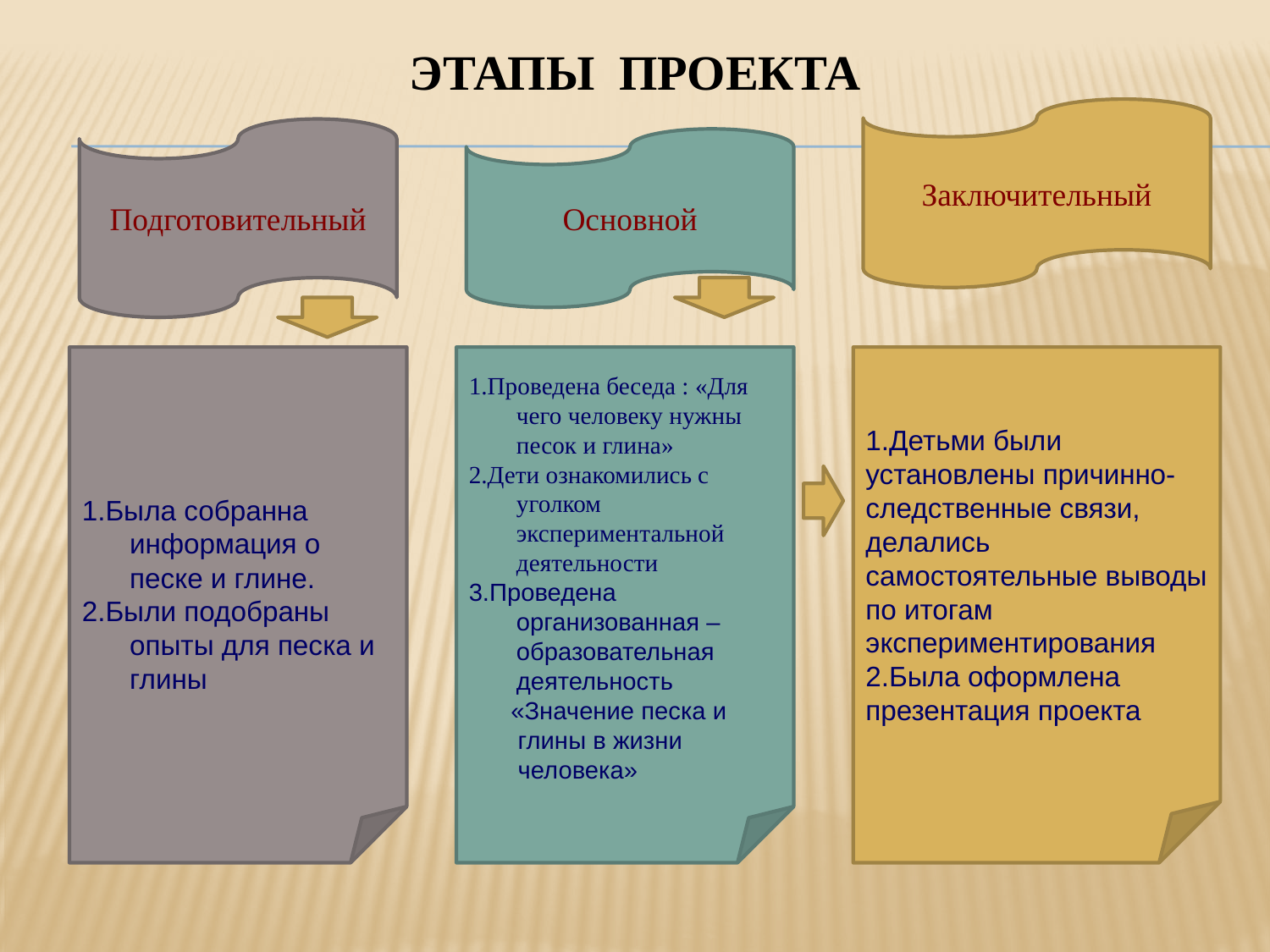

# Этапы  проекта
Заключительный
Подготовительный
Основной

1.Была собранна информация о песке и глине.
2.Были подобраны опыты для песка и глины
1.Проведена беседа : «Для чего человеку нужны песок и глина»
2.Дети ознакомились с уголком экспериментальной деятельности
3.Проведена организованная –образовательная деятельность
      «Значение песка и
       глины в жизни
       человека»
1.Детьми были установлены причинно-следственные связи, делались самостоятельные выводы по итогам экспериментирования
2.Была оформлена презентация проекта